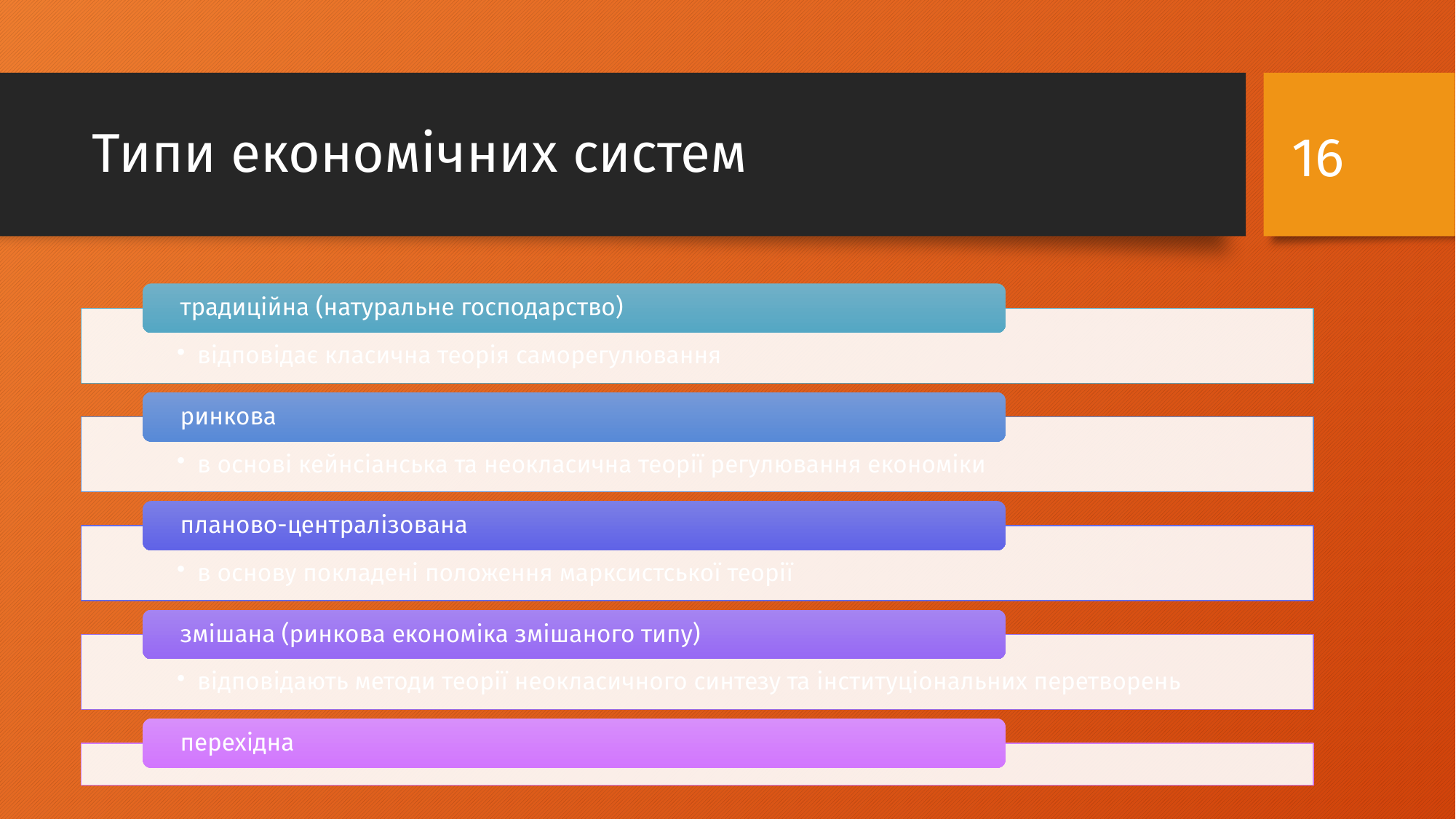

16
# Типи економічних систем
відповідає класична теорія саморегулювання
традиційна (натуральне господарство)
в основі кейнсіанська та неокласична теорії регулювання економіки
ринкова
в основу покладені положення марксистської теорії
планово-централізована
відповідають методи теорії неокласичного синтезу та інституціональних перетворень
змішана (ринкова економіка змішаного типу)

перехідна